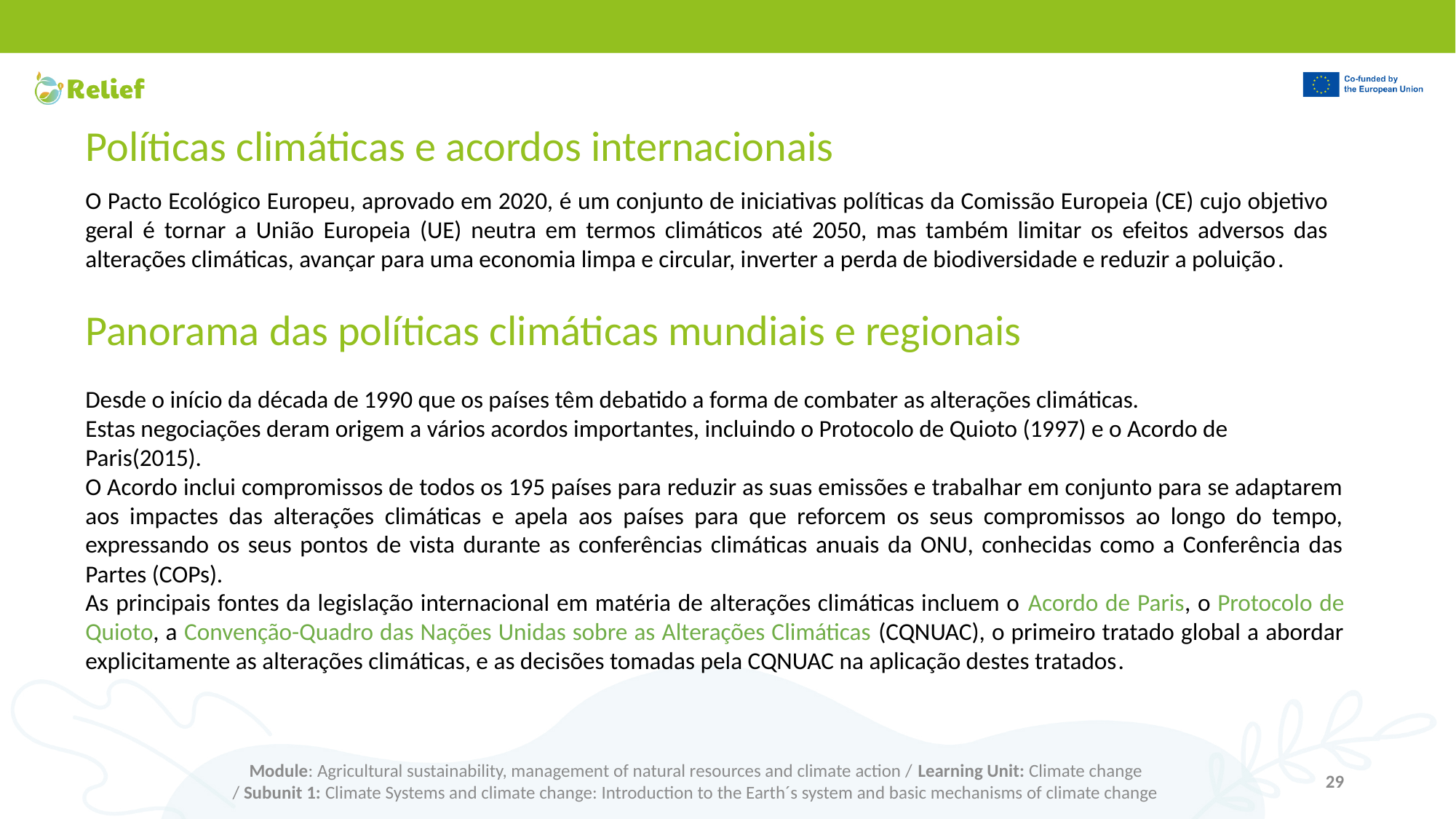

# Políticas climáticas e acordos internacionais
O Pacto Ecológico Europeu, aprovado em 2020, é um conjunto de iniciativas políticas da Comissão Europeia (CE) cujo objetivo geral é tornar a União Europeia (UE) neutra em termos climáticos até 2050, mas também limitar os efeitos adversos das alterações climáticas, avançar para uma economia limpa e circular, inverter a perda de biodiversidade e reduzir a poluição.
Panorama das políticas climáticas mundiais e regionais
Desde o início da década de 1990 que os países têm debatido a forma de combater as alterações climáticas.
Estas negociações deram origem a vários acordos importantes, incluindo o Protocolo de Quioto (1997) e o Acordo de Paris(2015).
O Acordo inclui compromissos de todos os 195 países para reduzir as suas emissões e trabalhar em conjunto para se adaptarem aos impactes das alterações climáticas e apela aos países para que reforcem os seus compromissos ao longo do tempo, expressando os seus pontos de vista durante as conferências climáticas anuais da ONU, conhecidas como a Conferência das Partes (COPs).
As principais fontes da legislação internacional em matéria de alterações climáticas incluem o Acordo de Paris, o Protocolo de Quioto, a Convenção-Quadro das Nações Unidas sobre as Alterações Climáticas (CQNUAC), o primeiro tratado global a abordar explicitamente as alterações climáticas, e as decisões tomadas pela CQNUAC na aplicação destes tratados.

Module: Agricultural sustainability, management of natural resources and climate action / Learning Unit: Climate change
/ Subunit 1: Climate Systems and climate change: Introduction to the Earth´s system and basic mechanisms of climate change
29